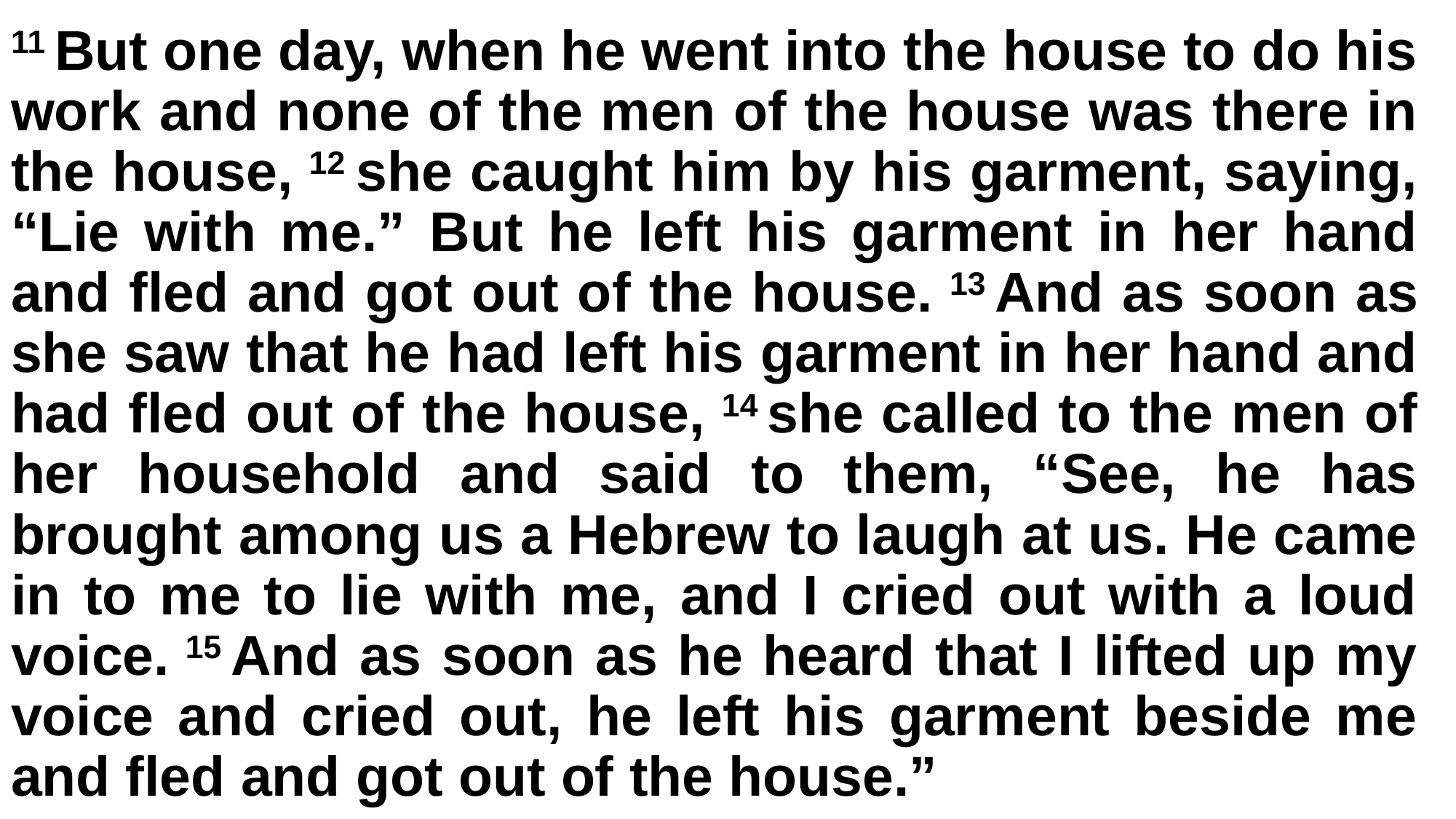

11 But one day, when he went into the house to do his work and none of the men of the house was there in the house, 12 she caught him by his garment, saying, “Lie with me.” But he left his garment in her hand and fled and got out of the house. 13 And as soon as she saw that he had left his garment in her hand and had fled out of the house, 14 she called to the men of her household and said to them, “See, he has brought among us a Hebrew to laugh at us. He came in to me to lie with me, and I cried out with a loud voice. 15 And as soon as he heard that I lifted up my voice and cried out, he left his garment beside me and fled and got out of the house.”